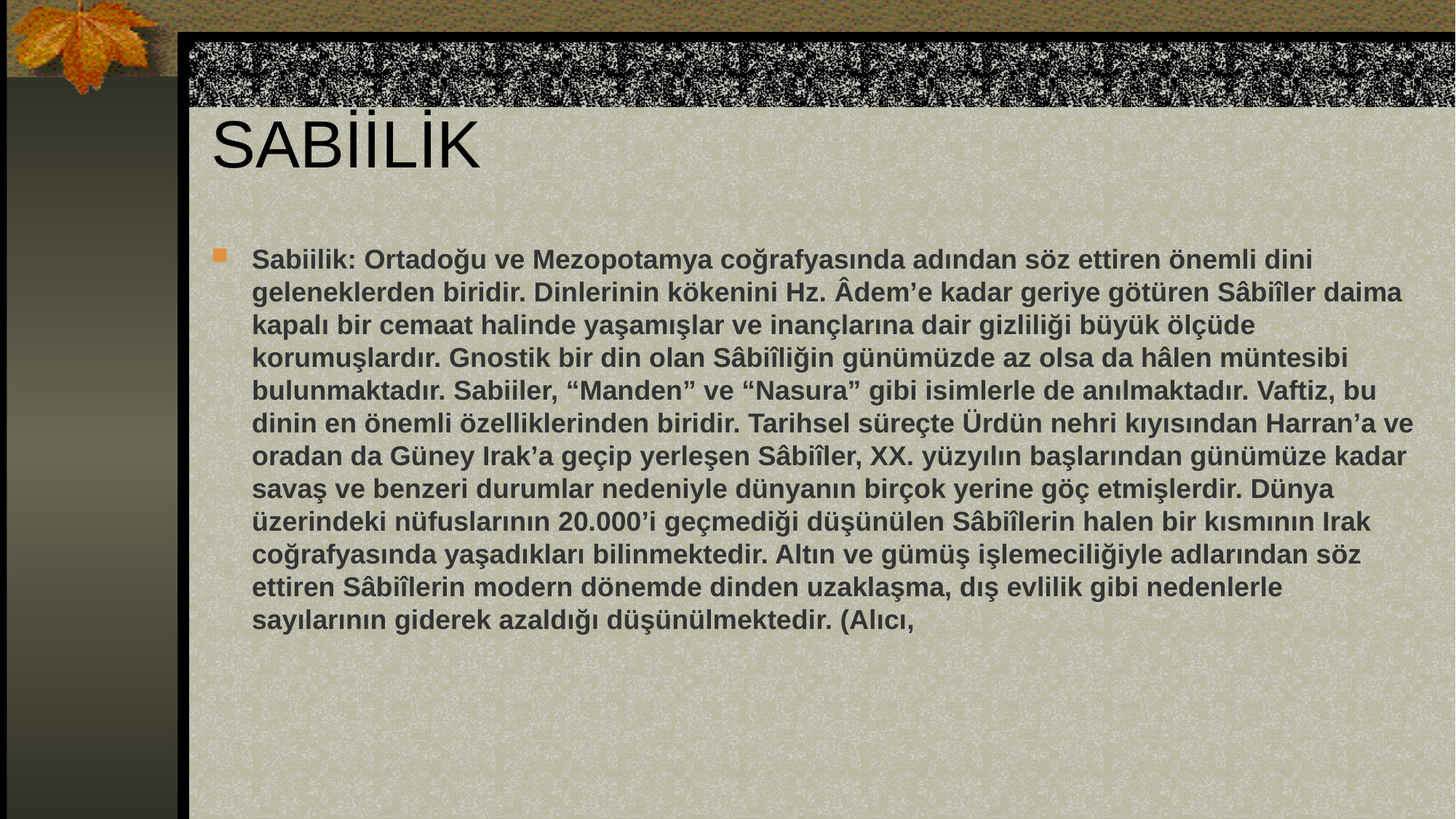

# SABİİLİK
Sabiilik: Ortadoğu ve Mezopotamya coğrafyasında adından söz ettiren önemli dini geleneklerden biridir. Dinlerinin kökenini Hz. Âdem’e kadar geriye götüren Sâbiîler daima kapalı bir cemaat halinde yaşamışlar ve inançlarına dair gizliliği büyük ölçüde korumuşlardır. Gnostik bir din olan Sâbiîliğin günümüzde az olsa da hâlen müntesibi bulunmaktadır. Sabiiler, “Manden” ve “Nasura” gibi isimlerle de anılmaktadır. Vaftiz, bu dinin en önemli özelliklerinden biridir. Tarihsel süreçte Ürdün nehri kıyısından Harran’a ve oradan da Güney Irak’a geçip yerleşen Sâbiîler, XX. yüzyılın başlarından günümüze kadar savaş ve benzeri durumlar nedeniyle dünyanın birçok yerine göç etmişlerdir. Dünya üzerindeki nüfuslarının 20.000’i geçmediği düşünülen Sâbiîlerin halen bir kısmının Irak coğrafyasında yaşadıkları bilinmektedir. Altın ve gümüş işlemeciliğiyle adlarından söz ettiren Sâbiîlerin modern dönemde dinden uzaklaşma, dış evlilik gibi nedenlerle sayılarının giderek azaldığı düşünülmektedir. (Alıcı,